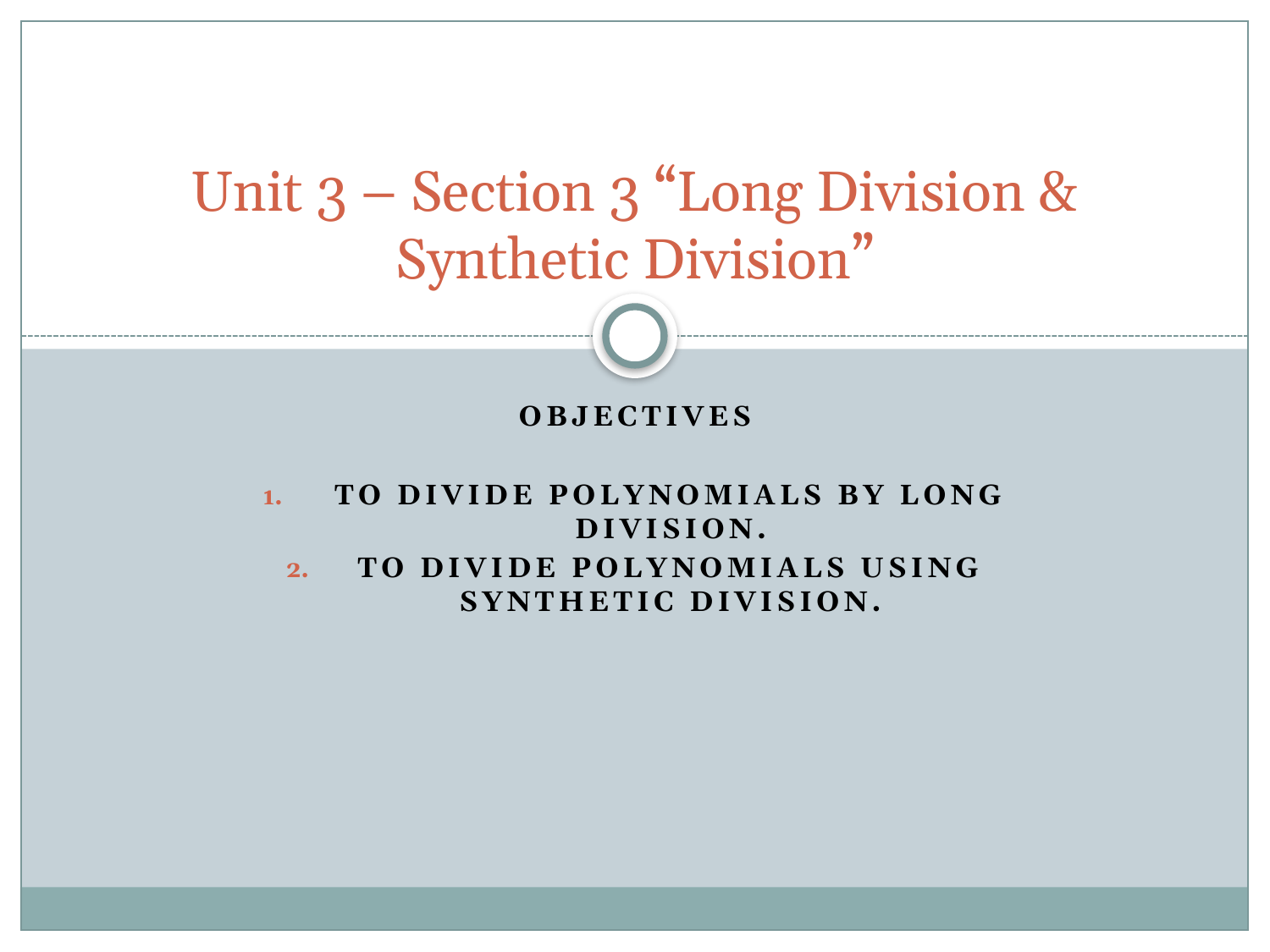

# Unit 3 – Section 3 “Long Division & Synthetic Division”
Objectives

To divide polynomials by long division.
To divide polynomials using synthetic division.